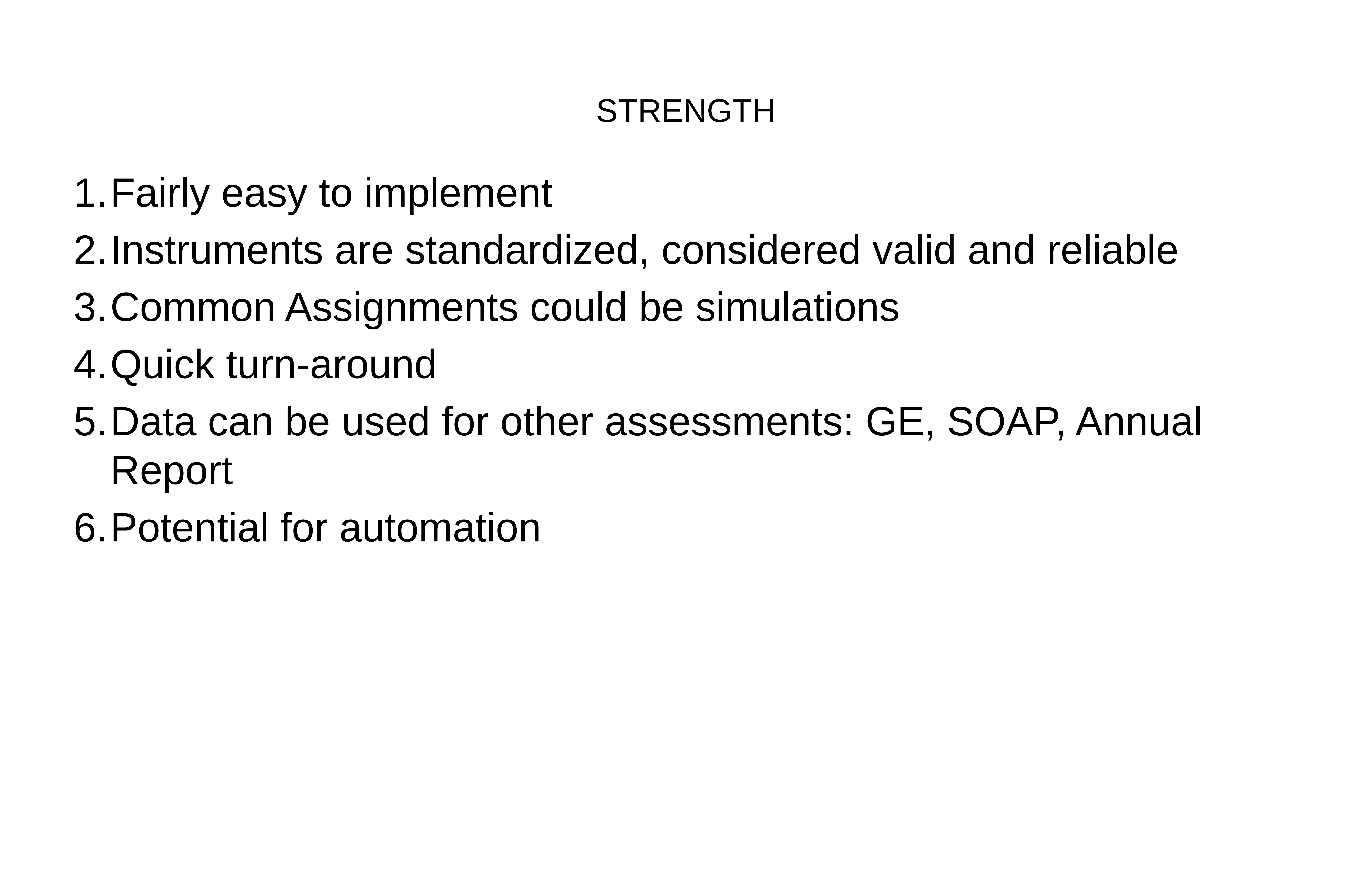

# STRENGTH
Fairly easy to implement
Instruments are standardized, considered valid and reliable
Common Assignments could be simulations
Quick turn-around
Data can be used for other assessments: GE, SOAP, Annual Report
Potential for automation